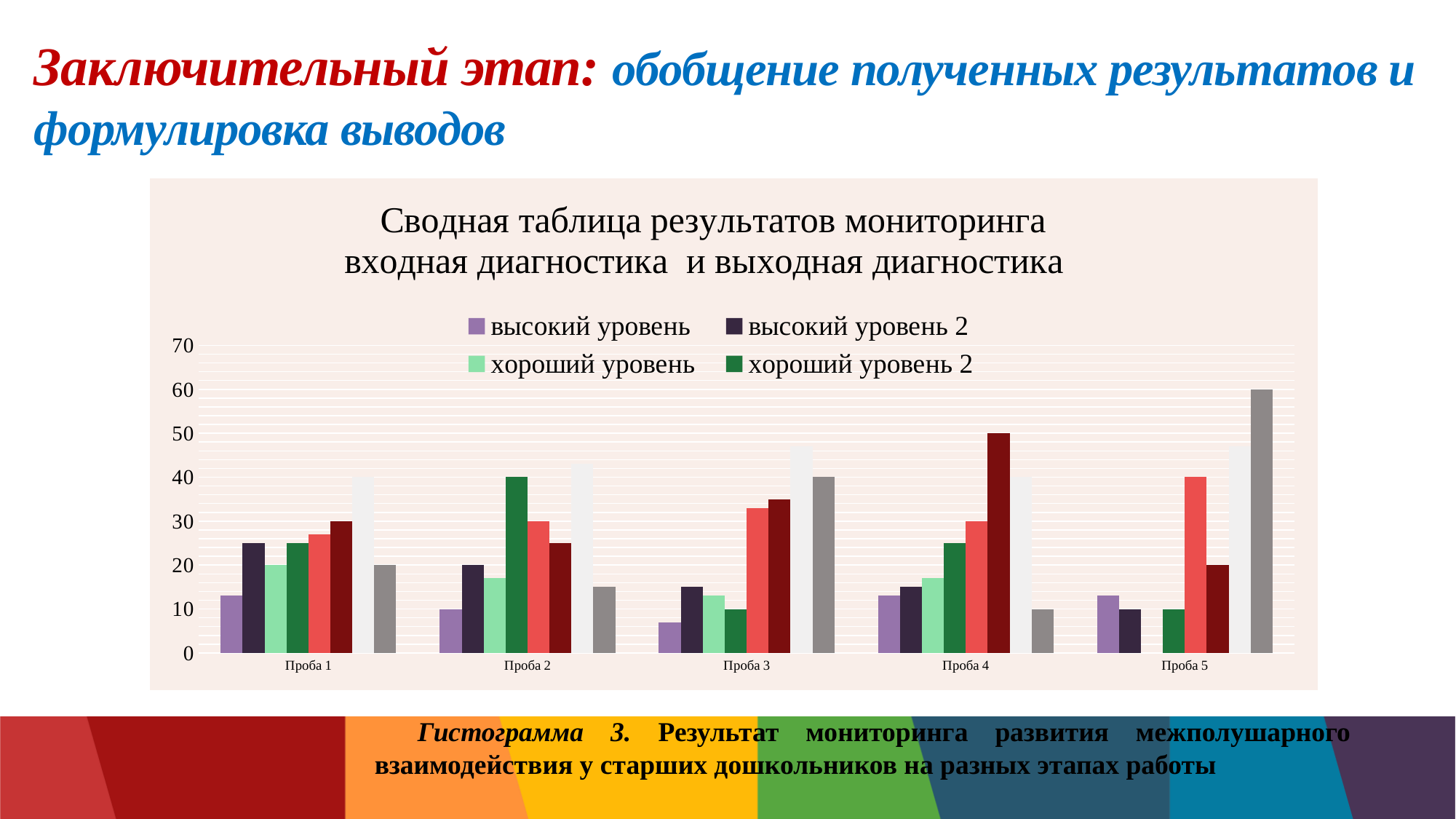

# Заключительный этап: обобщение полученных результатов и формулировка выводов

### Chart: Сводная таблица результатов мониторинга
входная диагностика  и выходная диагностика

| Category | высокий уровень  | высокий уровень 2 | хороший уровень  | хороший уровень 2 | средний уровень  | средний уровень 2 | низкий уровень  | низкий уровень 2 |
|---|---|---|---|---|---|---|---|---|
| Проба 1 | 13.0 | 25.0 | 20.0 | 25.0 | 27.0 | 30.0 | 40.0 | 20.0 |
| Проба 2 | 10.0 | 20.0 | 17.0 | 40.0 | 30.0 | 25.0 | 43.0 | 15.0 |
| Проба 3 | 7.0 | 15.0 | 13.0 | 10.0 | 33.0 | 35.0 | 47.0 | 40.0 |
| Проба 4 | 13.0 | 15.0 | 17.0 | 25.0 | 30.0 | 50.0 | 40.0 | 10.0 |
| Проба 5 | 13.0 | 10.0 | None | 10.0 | 40.0 | 20.0 | 47.0 | 60.0 |
Гистограмма 3. Результат мониторинга развития межполушарного взаимодействия у старших дошкольников на разных этапах работы